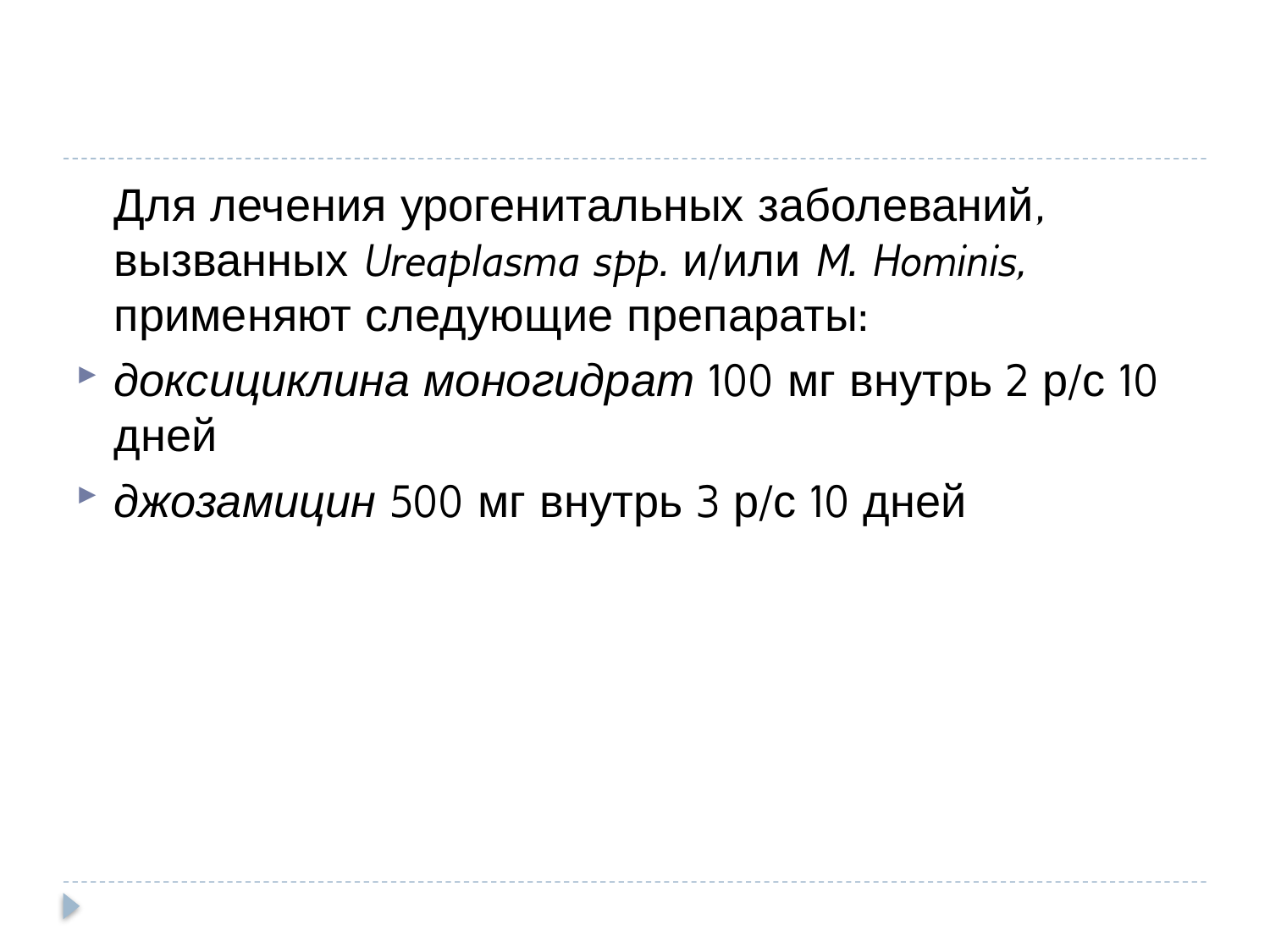

#
	Для лечения урогенитальных заболеваний, вызванных Ureaplasma spp. и/или M. Hominis, применяют следующие препараты:
доксициклина моногидрат 100 мг внутрь 2 р/с 10 дней
джозамицин 500 мг внутрь 3 р/с 10 дней